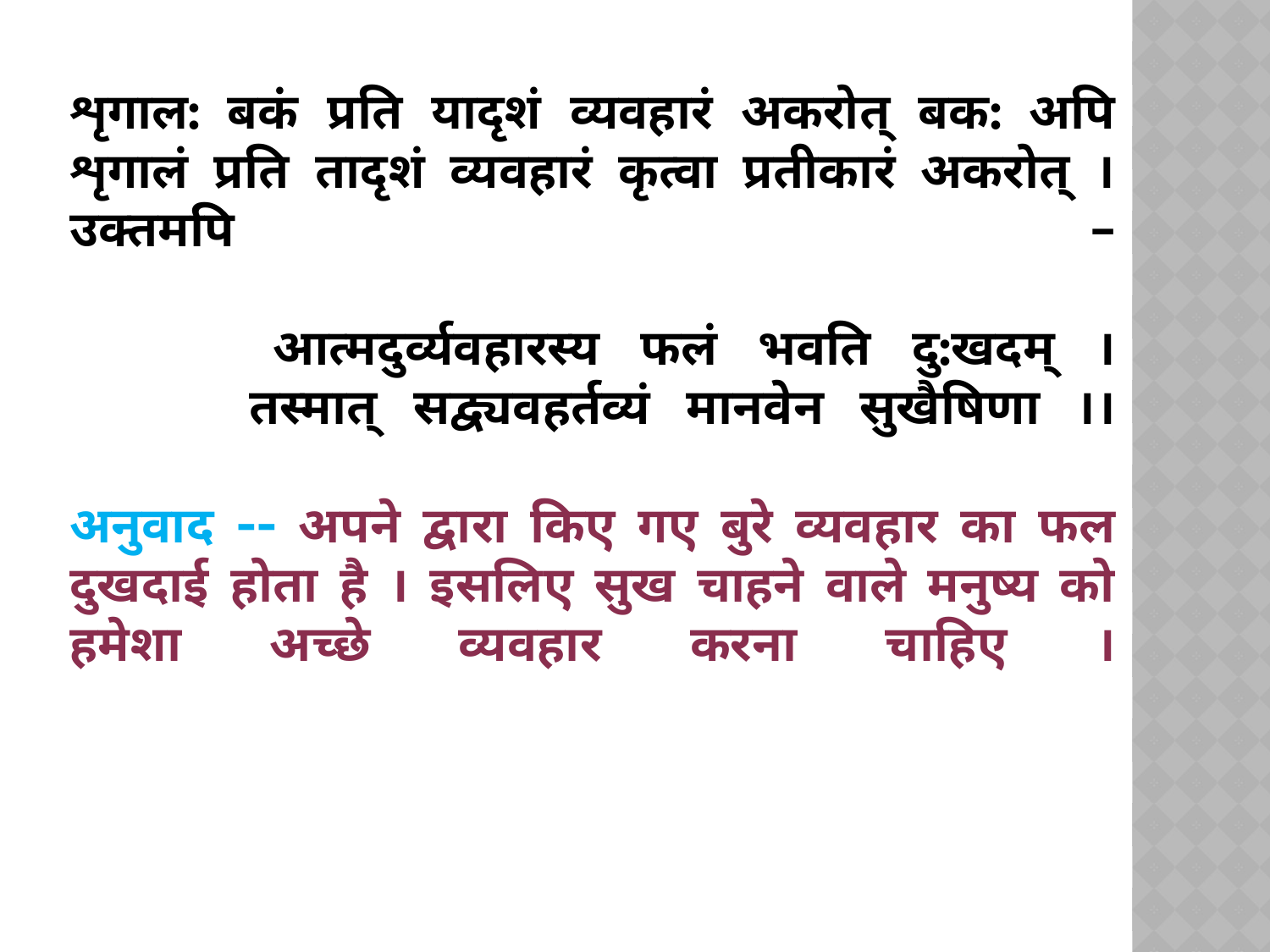

# शृगाल: बकं प्रति यादृशं व्यवहारं अकरोत् बक: अपि शृगालं प्रति तादृशं व्यवहारं कृत्वा प्रतीकारं अकरोत् । उक्तमपि – आत्मदुर्व्यवहारस्य फलं भवति दु:खदम् । तस्मात् सद्व्यवहर्तव्यं मानवेन सुखैषिणा ।। अनुवाद -- अपने द्वारा किए गए बुरे व्यवहार का फल दुखदाई होता है । इसलिए सुख चाहने वाले मनुष्य को हमेशा अच्छे व्यवहार करना चाहिए ।